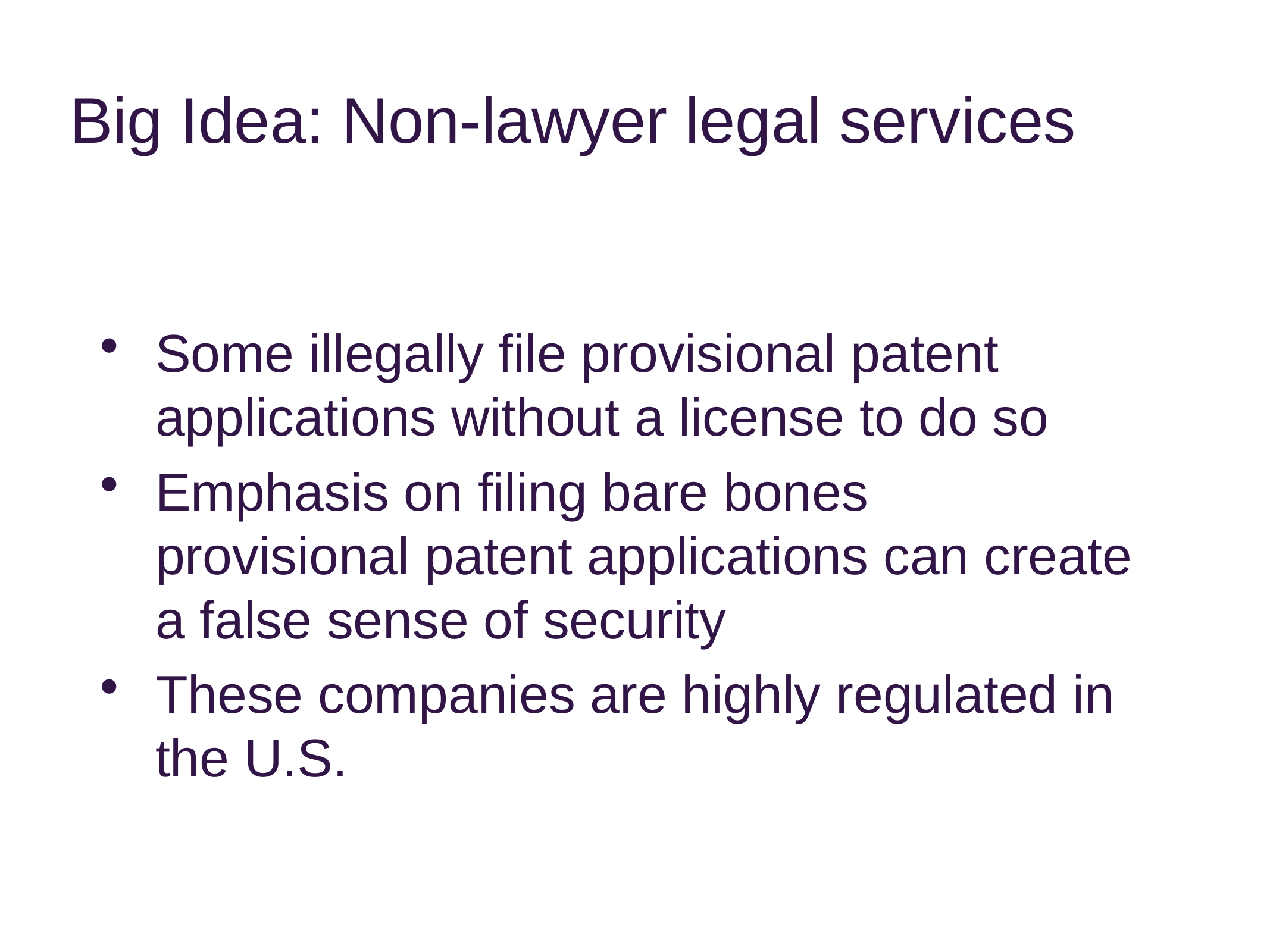

# Big Idea: Non-lawyer legal services

Some illegally file provisional patent applications without a license to do so
Emphasis on filing bare bones provisional patent applications can create a false sense of security
These companies are highly regulated in the U.S.